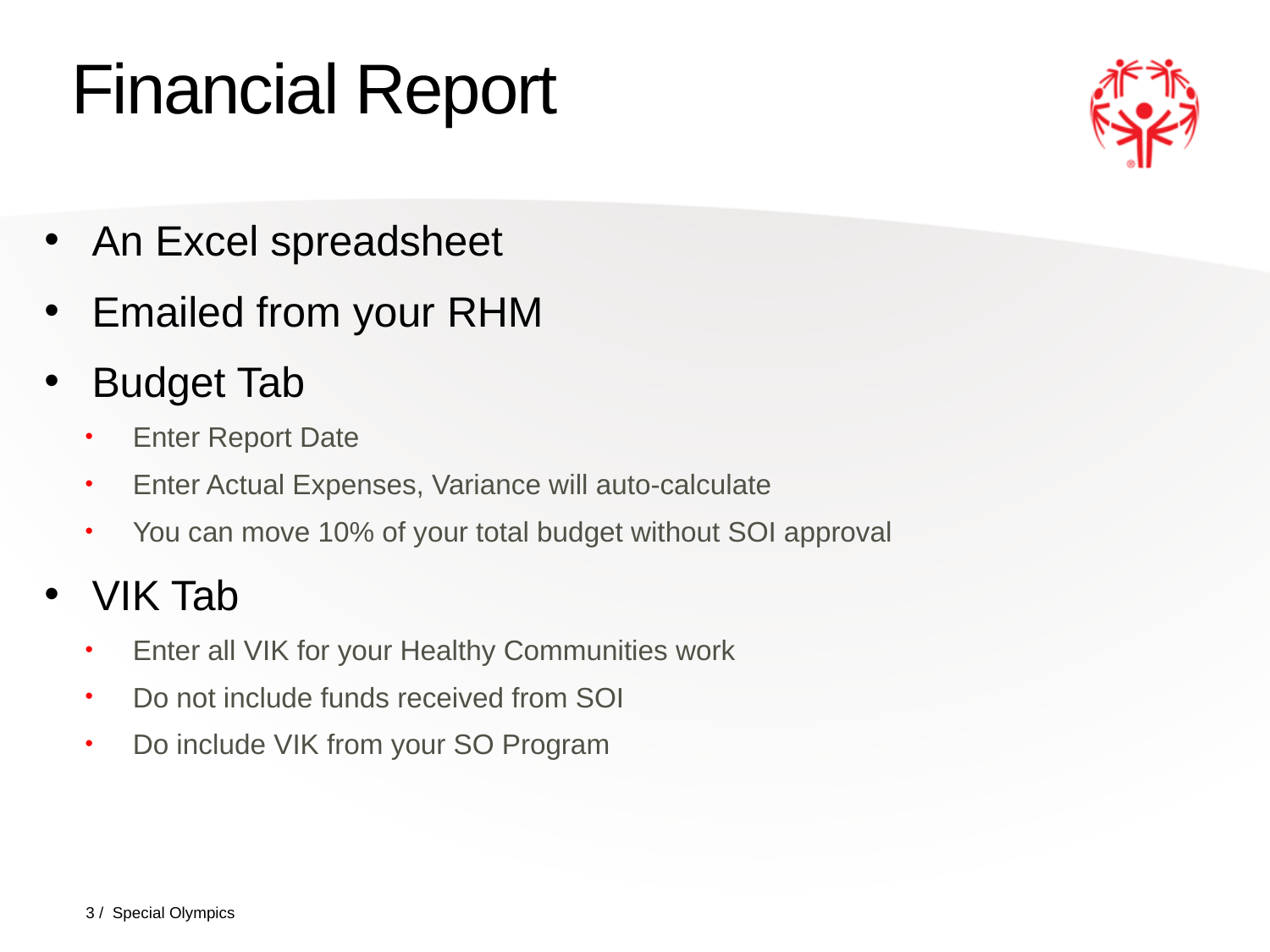

# Financial Report
An Excel spreadsheet
Emailed from your RHM
Budget Tab
Enter Report Date
Enter Actual Expenses, Variance will auto-calculate
You can move 10% of your total budget without SOI approval
VIK Tab
Enter all VIK for your Healthy Communities work
Do not include funds received from SOI
Do include VIK from your SO Program

3 /  Special Olympics